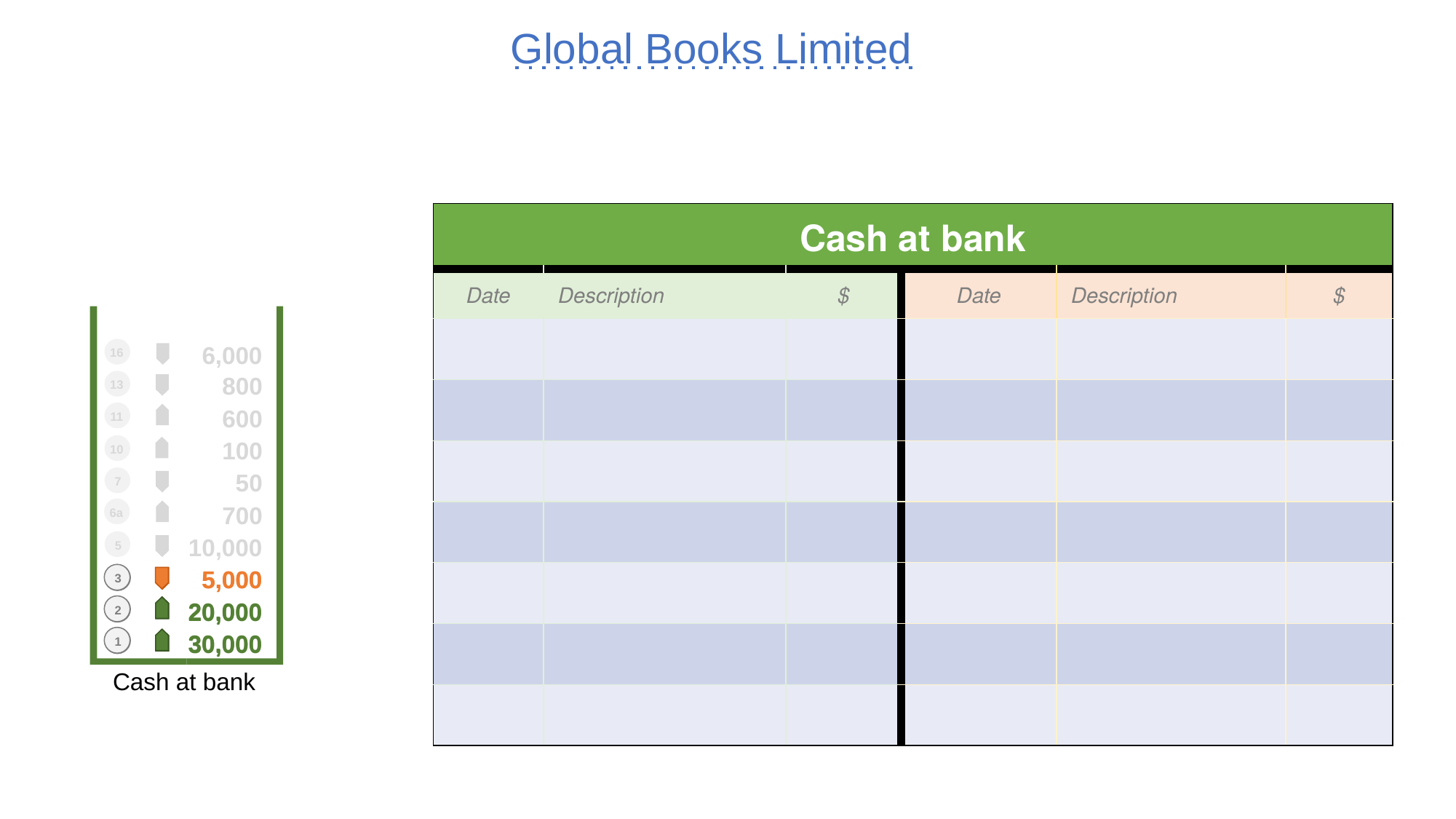

Global Books Limited
| Cash at bank |  |  |  |  |  |
| --- | --- | --- | --- | --- | --- |
| Date | Description | $ | Date | Description | $ |
|  |  |  |  |  |  |
|  |  |  |  |  |  |
|  |  |  |  |  |  |
|  |  |  |  |  |  |
|  |  |  |  |  |  |
|  |  |  |  |  |  |
|  |  |  |  |  |  |

6,000

16

800

13

600

11

100

10

50

7

700

6a

10,000

5

5,000
5,000

3

3

20,000
20,000

2

2

30,000
30,000

1

1

Cash at bank